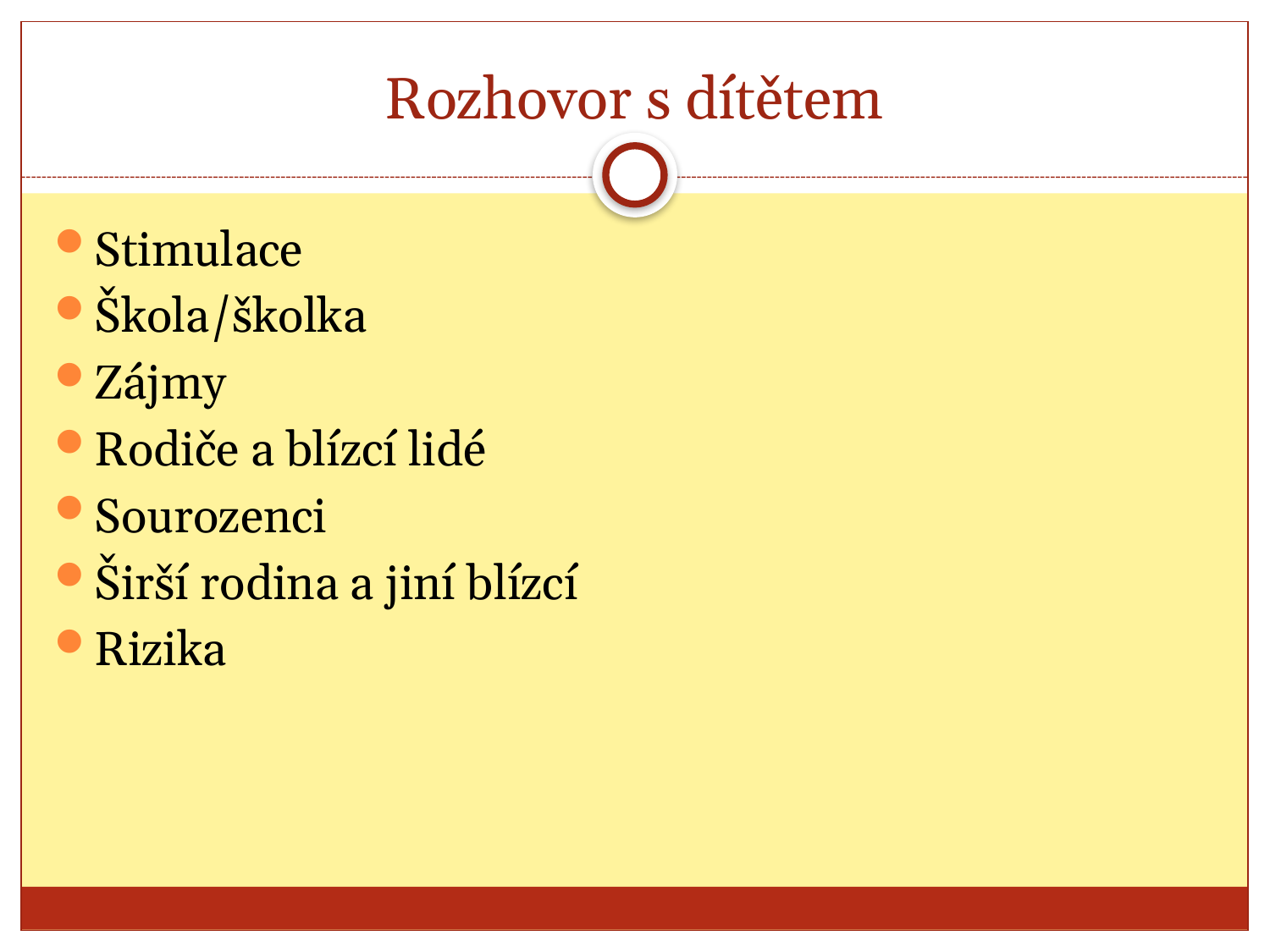

# Rozhovor s dítětem
Stimulace
Škola/školka
Zájmy
Rodiče a blízcí lidé
Sourozenci
Širší rodina a jiní blízcí
Rizika